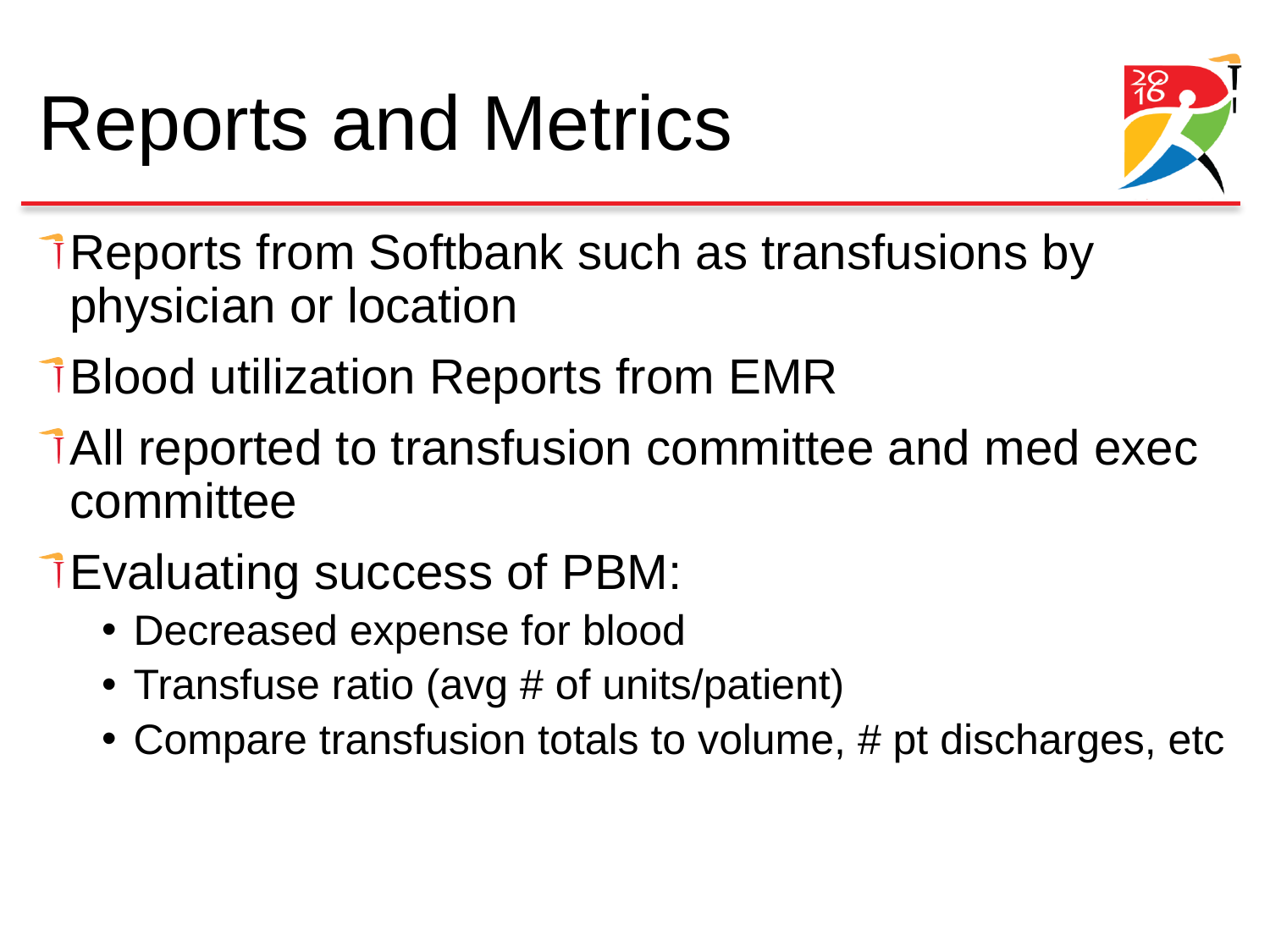

# Reports and Metrics
Reports from Softbank such as transfusions by physician or location
Blood utilization Reports from EMR
All reported to transfusion committee and med exec committee
Evaluating success of PBM:
Decreased expense for blood
Transfuse ratio (avg # of units/patient)
Compare transfusion totals to volume, # pt discharges, etc